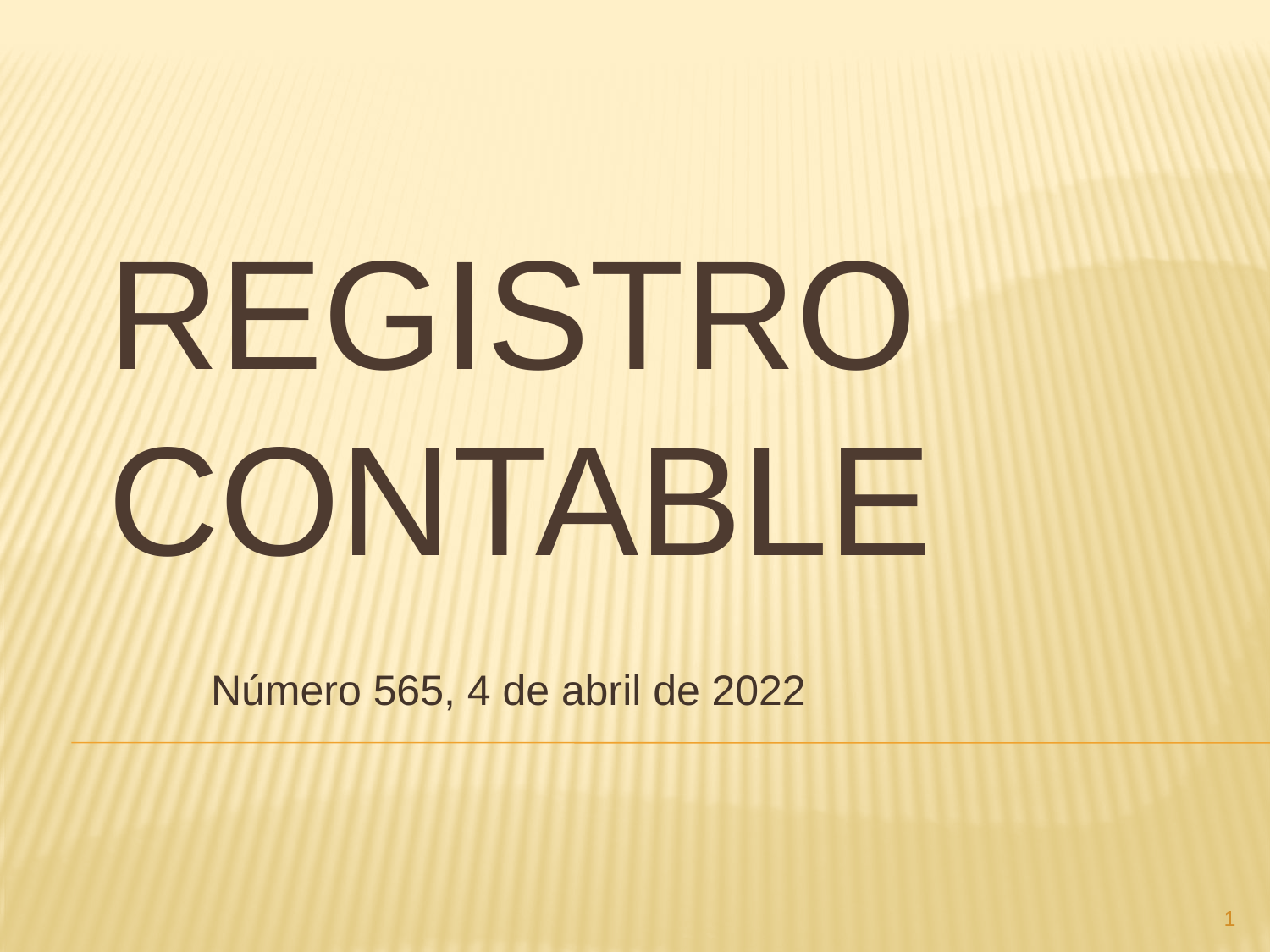

# Registro contable
Número 565, 4 de abril de 2022
1